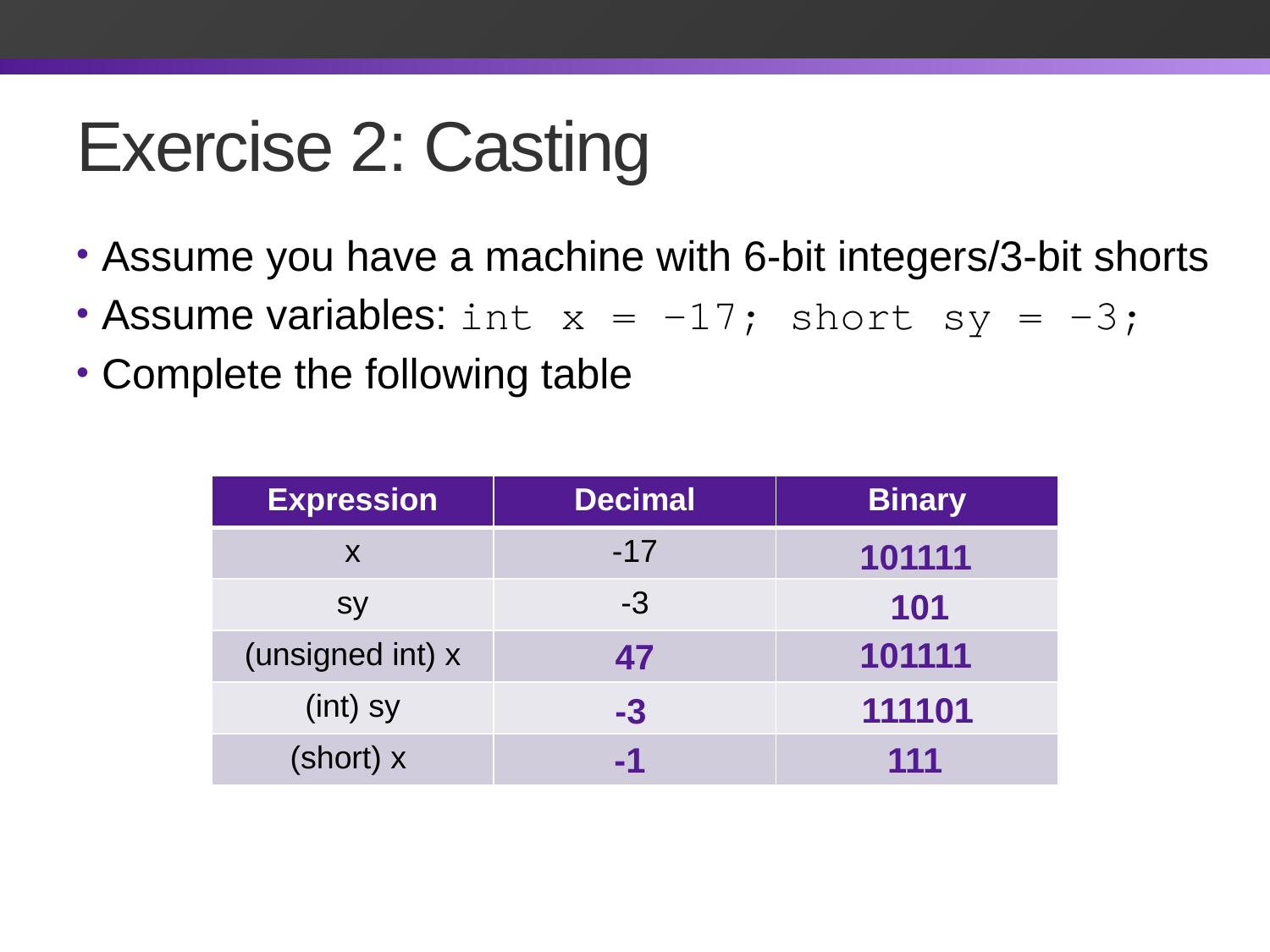

# Exercise 2: Casting
Assume you have a machine with 6-bit integers/3-bit shorts
Assume variables: int x = -17; short sy = -3;
Complete the following table
| Expression | Decimal | Binary |
| --- | --- | --- |
| x | -17 |  |
| sy | -3 |  |
| (unsigned int) x |  |  |
| (int) sy |  |  |
| (short) x |  |  |
101111
101
101111
47
111101
-3
111
-1